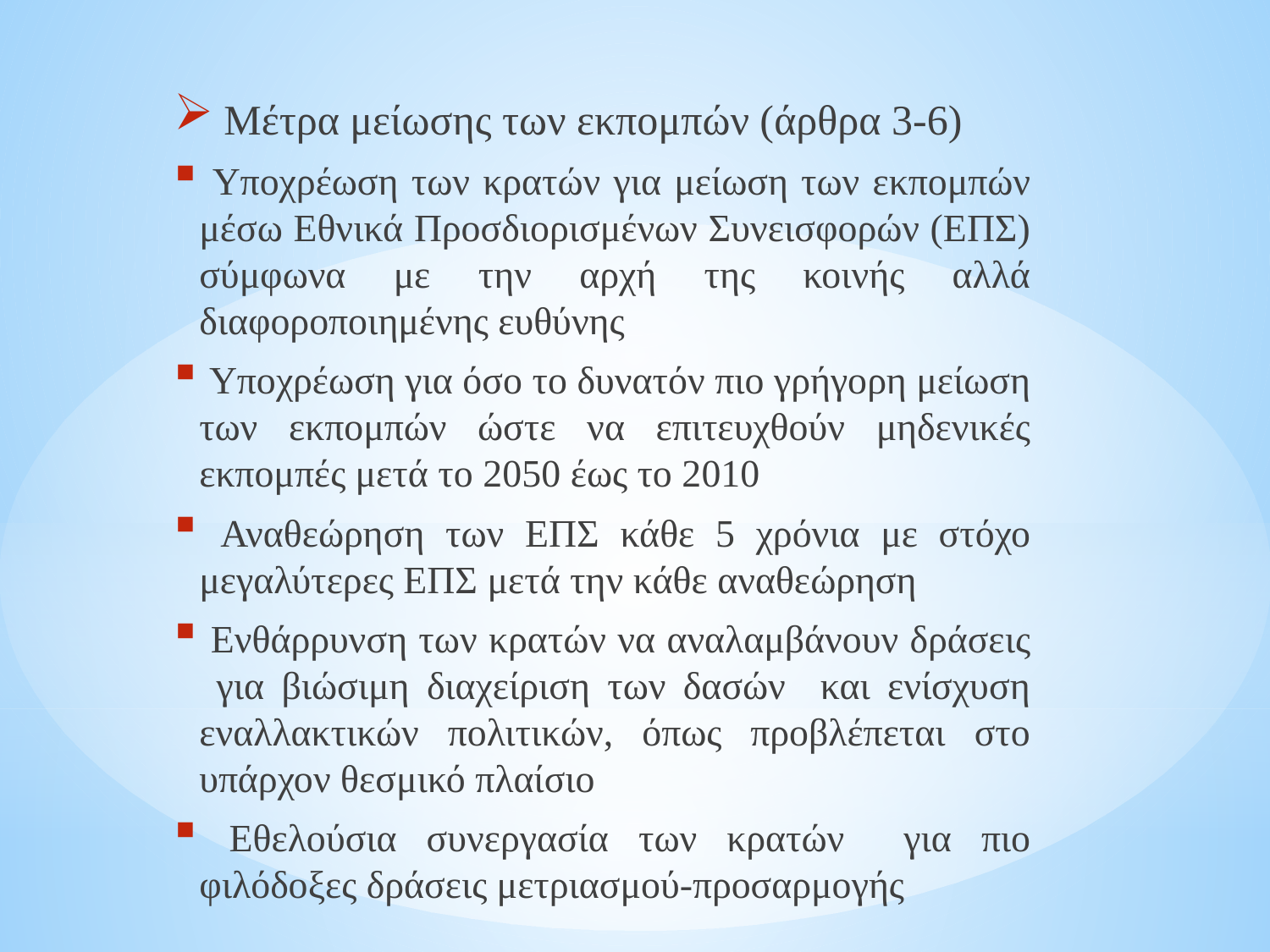

Μέτρα μείωσης των εκπομπών (άρθρα 3-6)
 Υποχρέωση των κρατών για μείωση των εκπομπών μέσω Εθνικά Προσδιορισμένων Συνεισφορών (ΕΠΣ) σύμφωνα με την αρχή της κοινής αλλά διαφοροποιημένης ευθύνης
 Υποχρέωση για όσο το δυνατόν πιο γρήγορη μείωση των εκπομπών ώστε να επιτευχθούν μηδενικές εκπομπές μετά το 2050 έως το 2010
 Αναθεώρηση των ΕΠΣ κάθε 5 χρόνια με στόχο μεγαλύτερες ΕΠΣ μετά την κάθε αναθεώρηση
 Ενθάρρυνση των κρατών να αναλαμβάνουν δράσεις  για βιώσιμη διαχείριση των δασών  και ενίσχυση εναλλακτικών πολιτικών, όπως προβλέπεται στο υπάρχον θεσμικό πλαίσιο
 Εθελούσια συνεργασία των κρατών  για πιο φιλόδοξες δράσεις μετριασμού-προσαρμογής

#